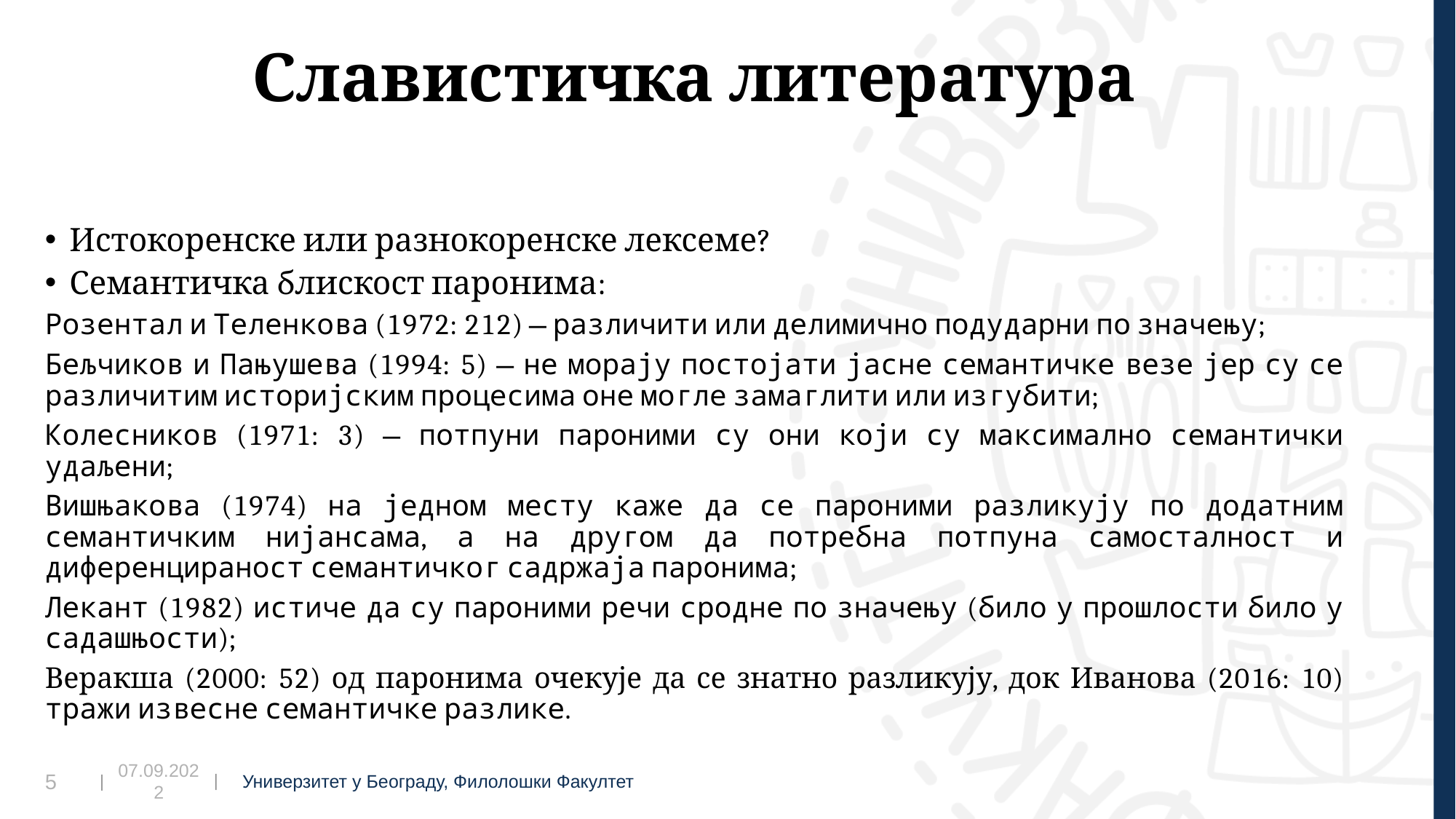

# Славистичка литература
Истокоренске или разнокоренске лексеме?
Семантичка блискост паронима:
Розентал и Теленкова (1972: 212) ⎼ различити или делимично подударни по значењу;
Бељчиков и Пањушева (1994: 5) ⎼ не морају постојати јасне семантичке везе јер су се различитим историјским процесима оне могле замаглити или изгубити;
Колесников (1971: 3) ⎼ потпуни пароними су они који су максимално семантички удаљени;
Вишњакова (1974) на једном месту каже да се пароними разликују по додатним семантичким нијансама, а на другом да потребна потпуна самосталност и диференцираност семантичког садржаја паронима;
Лекант (1982) истиче да су пароними речи сродне по значењу (било у прошлости било у садашњости);
Веракша (2000: 52) од паронима очекује да се знатно разликују, док Иванова (2016: 10) тражи извесне семантичке разлике.
07.09.2022
5